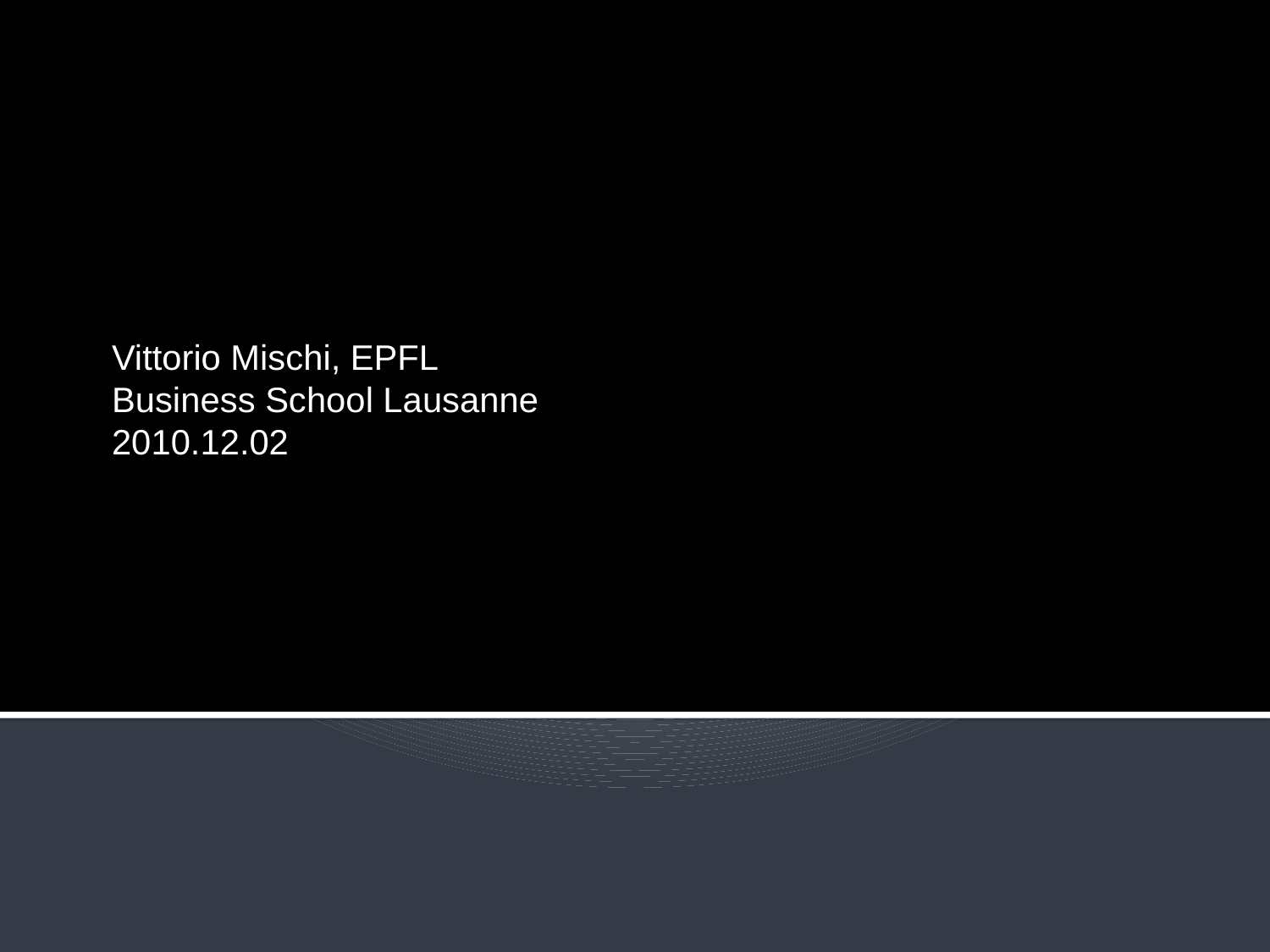

Vittorio Mischi, EPFL
Business School Lausanne
2010.12.02
# SKMF Roundtable Web Social Tagging